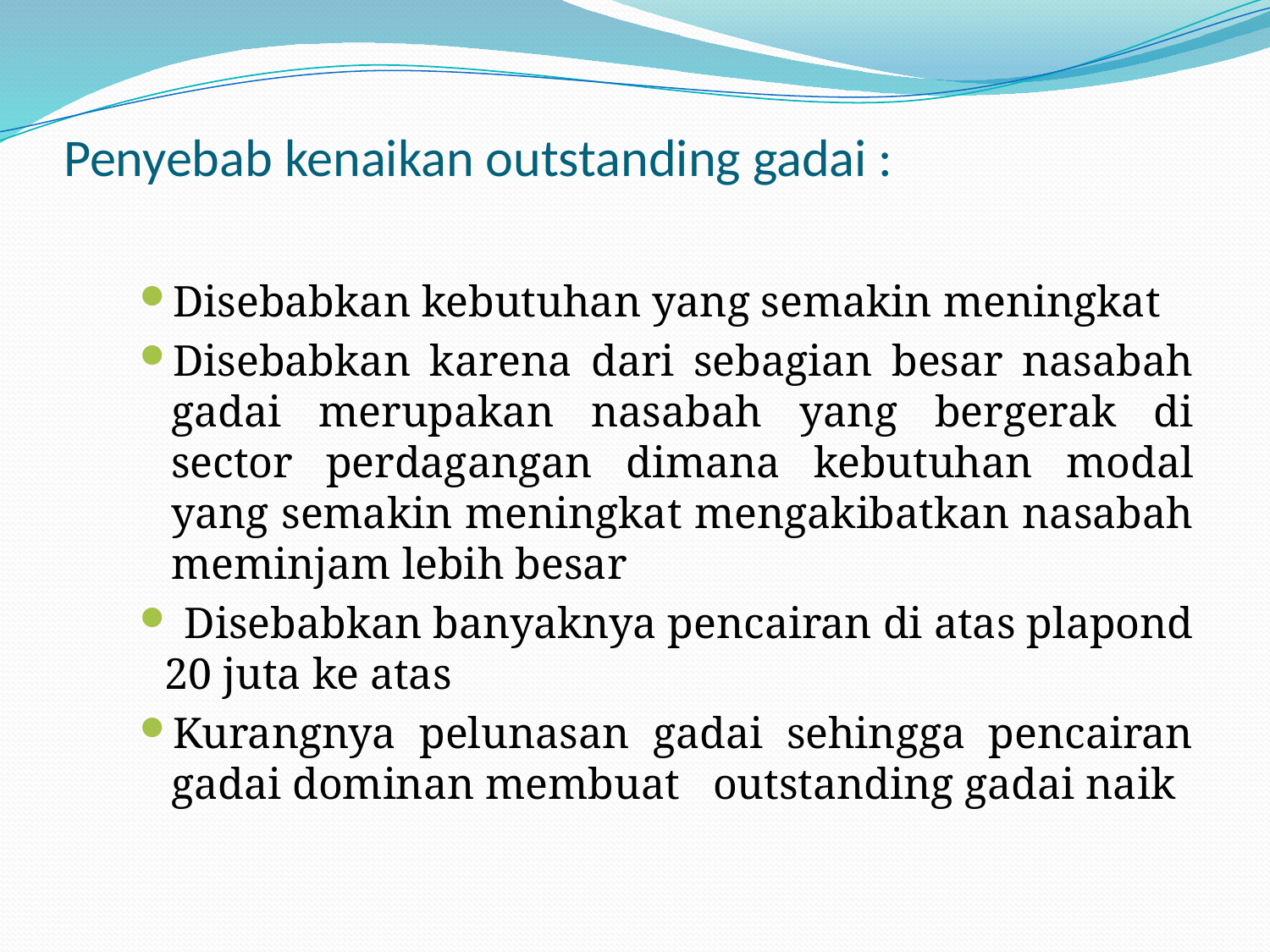

# Penyebab kenaikan outstanding gadai :
Disebabkan kebutuhan yang semakin meningkat
Disebabkan karena dari sebagian besar nasabah gadai merupakan nasabah yang bergerak di sector perdagangan dimana kebutuhan modal yang semakin meningkat mengakibatkan nasabah meminjam lebih besar
 Disebabkan banyaknya pencairan di atas plapond 20 juta ke atas
Kurangnya pelunasan gadai sehingga pencairan gadai dominan membuat   outstanding gadai naik